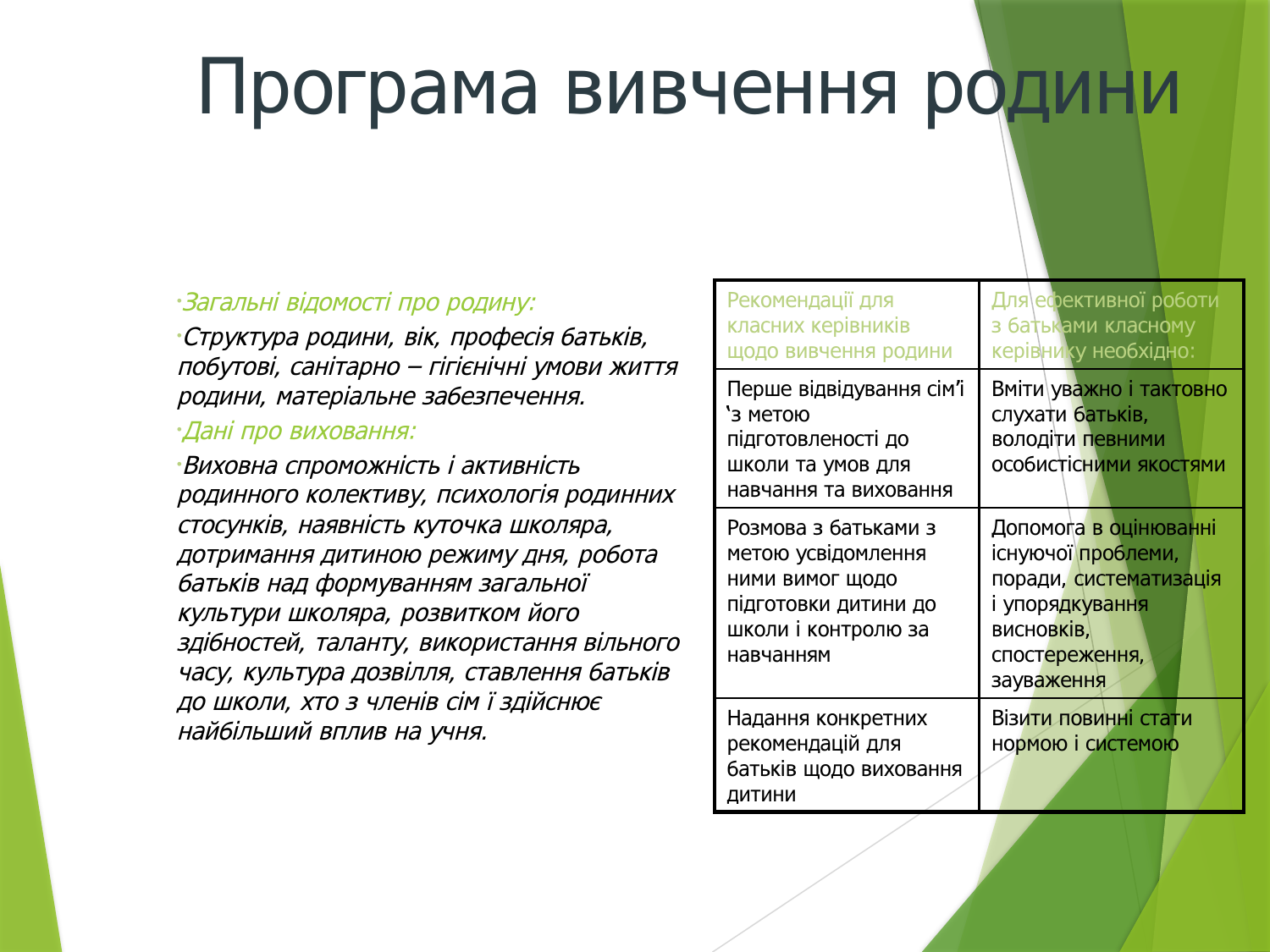

# Програма вивчення родини
Загальні відомості про родину:
Структура родини, вік, професія батьків, побутові, санітарно – гігієнічні умови життя родини, матеріальне забезпечення.
Дані про виховання:
Виховна спроможність і активність родинного колективу, психологія родинних стосунків, наявність куточка школяра, дотримання дитиною режиму дня, робота батьків над формуванням загальної культури школяра, розвитком його здібностей, таланту, використання вільного часу, культура дозвілля, ставлення батьків до школи, хто з членів сім ї здійснює найбільший вплив на учня.

Рекомендації для класних керівників щодо вивчення родини
Для ефективної роботи з батьками класному керівнику необхідно:
Перше відвідування сім’i ‘з метою підготовленості до школи та умов для навчання та виховання
Вміти уважно і тактовно слухати батьків, володіти певними особистісними якостями
Розмова з батьками з метою усвідомлення ними вимог щодо підготовки дитини до школи і контролю за навчанням
Допомога в оцінюванні існуючої проблеми, поради, систематизація і упорядкування висновків, спостереження, зауваження
Надання конкретних рекомендацій для батьків щодо виховання дитини
Візити повинні стати нормою і системою